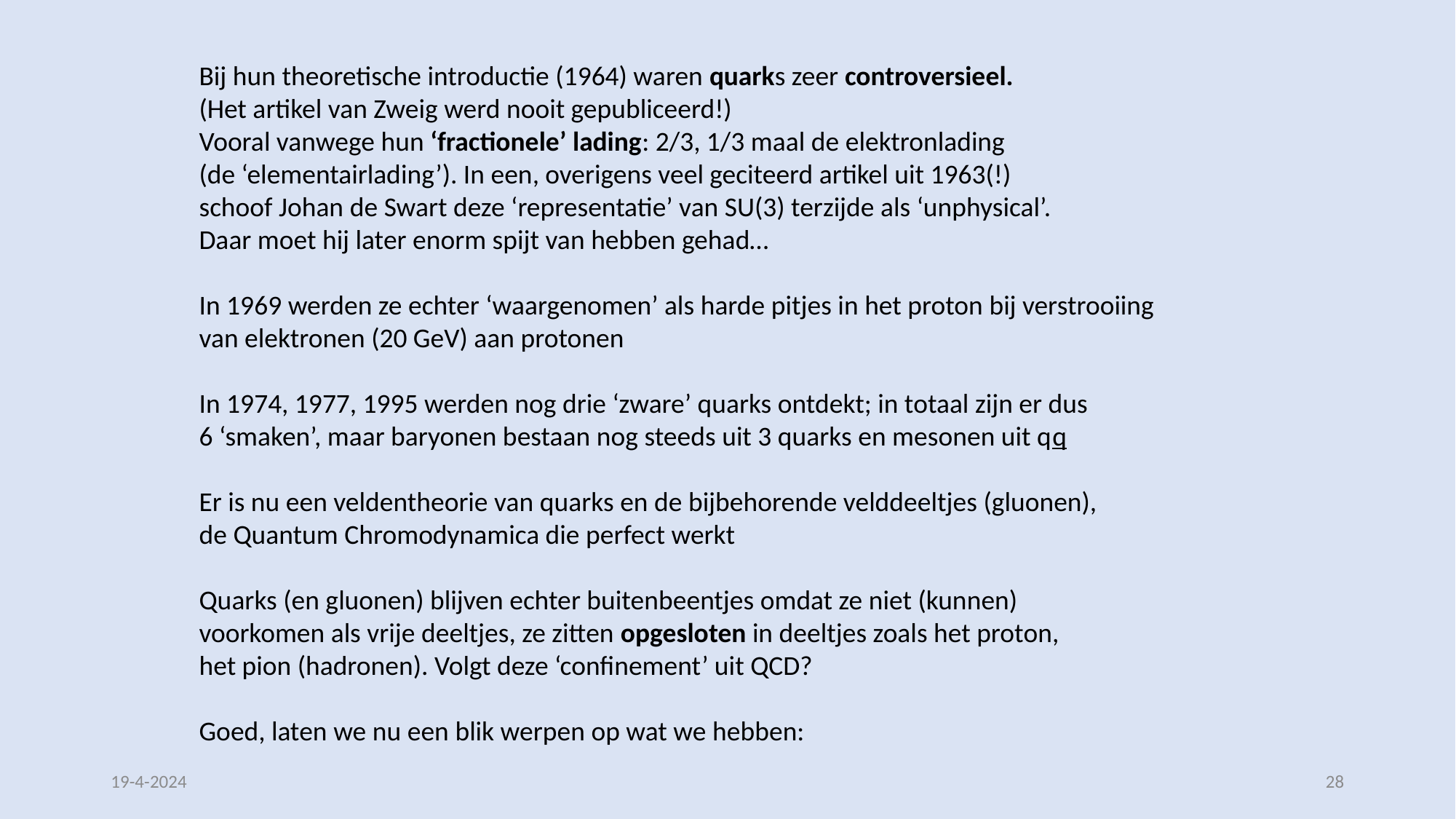

Bij hun theoretische introductie (1964) waren quarks zeer controversieel.
(Het artikel van Zweig werd nooit gepubliceerd!)
Vooral vanwege hun ‘fractionele’ lading: 2/3, 1/3 maal de elektronlading
(de ‘elementairlading’). In een, overigens veel geciteerd artikel uit 1963(!)
schoof Johan de Swart deze ‘representatie’ van SU(3) terzijde als ‘unphysical’.
Daar moet hij later enorm spijt van hebben gehad…

In 1969 werden ze echter ‘waargenomen’ als harde pitjes in het proton bij verstrooiing
van elektronen (20 GeV) aan protonen

In 1974, 1977, 1995 werden nog drie ‘zware’ quarks ontdekt; in totaal zijn er dus
6 ‘smaken’, maar baryonen bestaan nog steeds uit 3 quarks en mesonen uit qq

Er is nu een veldentheorie van quarks en de bijbehorende velddeeltjes (gluonen),
de Quantum Chromodynamica die perfect werkt

Quarks (en gluonen) blijven echter buitenbeentjes omdat ze niet (kunnen)
voorkomen als vrije deeltjes, ze zitten opgesloten in deeltjes zoals het proton,
het pion (hadronen). Volgt deze ‘confinement’ uit QCD?

Goed, laten we nu een blik werpen op wat we hebben:
19-4-2024
28